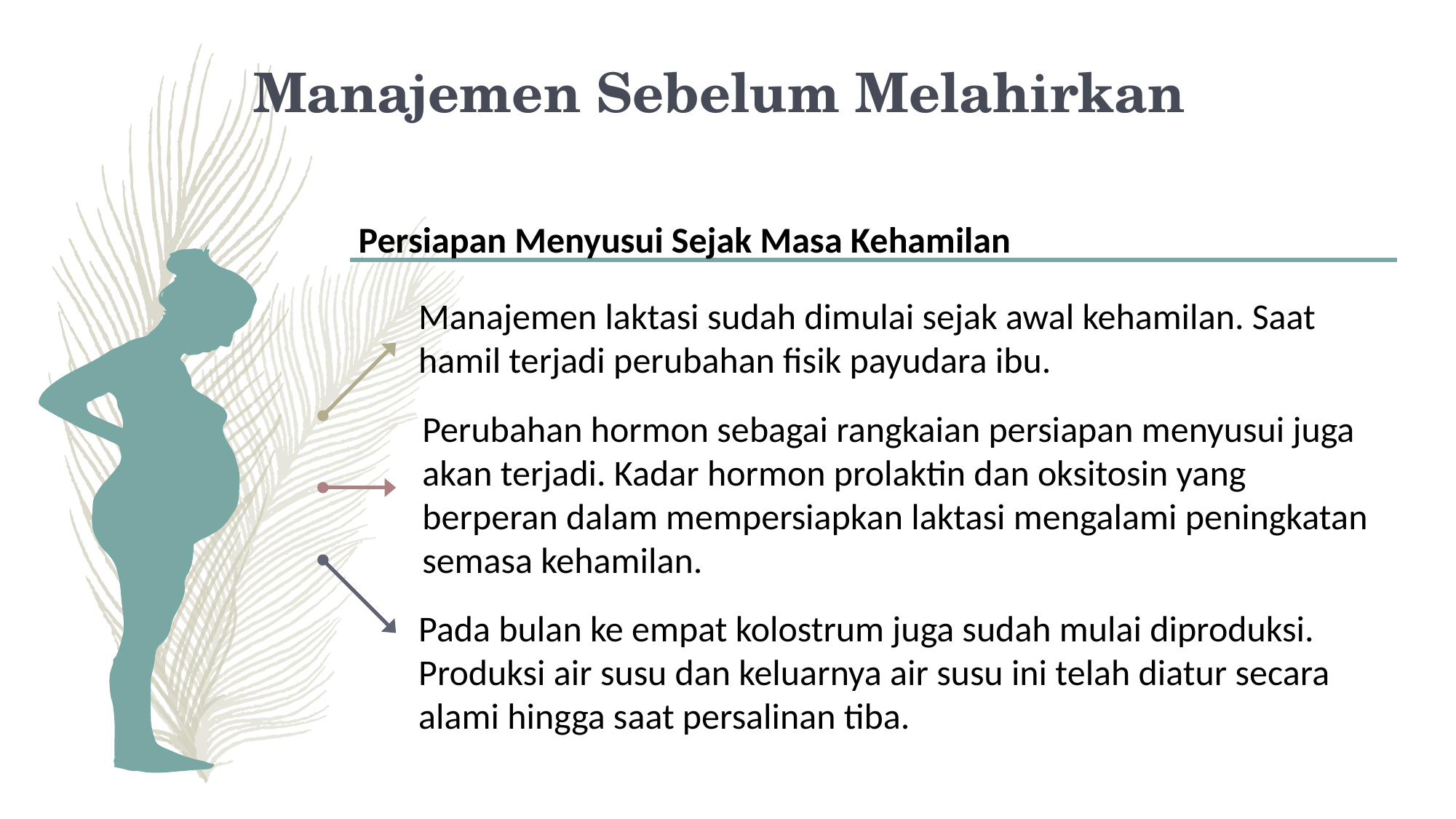

Manajemen Sebelum Melahirkan
Persiapan Menyusui Sejak Masa Kehamilan

Manajemen laktasi sudah dimulai sejak awal kehamilan. Saat hamil terjadi perubahan fisik payudara ibu.
Perubahan hormon sebagai rangkaian persiapan menyusui juga akan terjadi. Kadar hormon prolaktin dan oksitosin yang berperan dalam mempersiapkan laktasi mengalami peningkatan semasa kehamilan.
Pada bulan ke empat kolostrum juga sudah mulai diproduksi. Produksi air susu dan keluarnya air susu ini telah diatur secara alami hingga saat persalinan tiba.